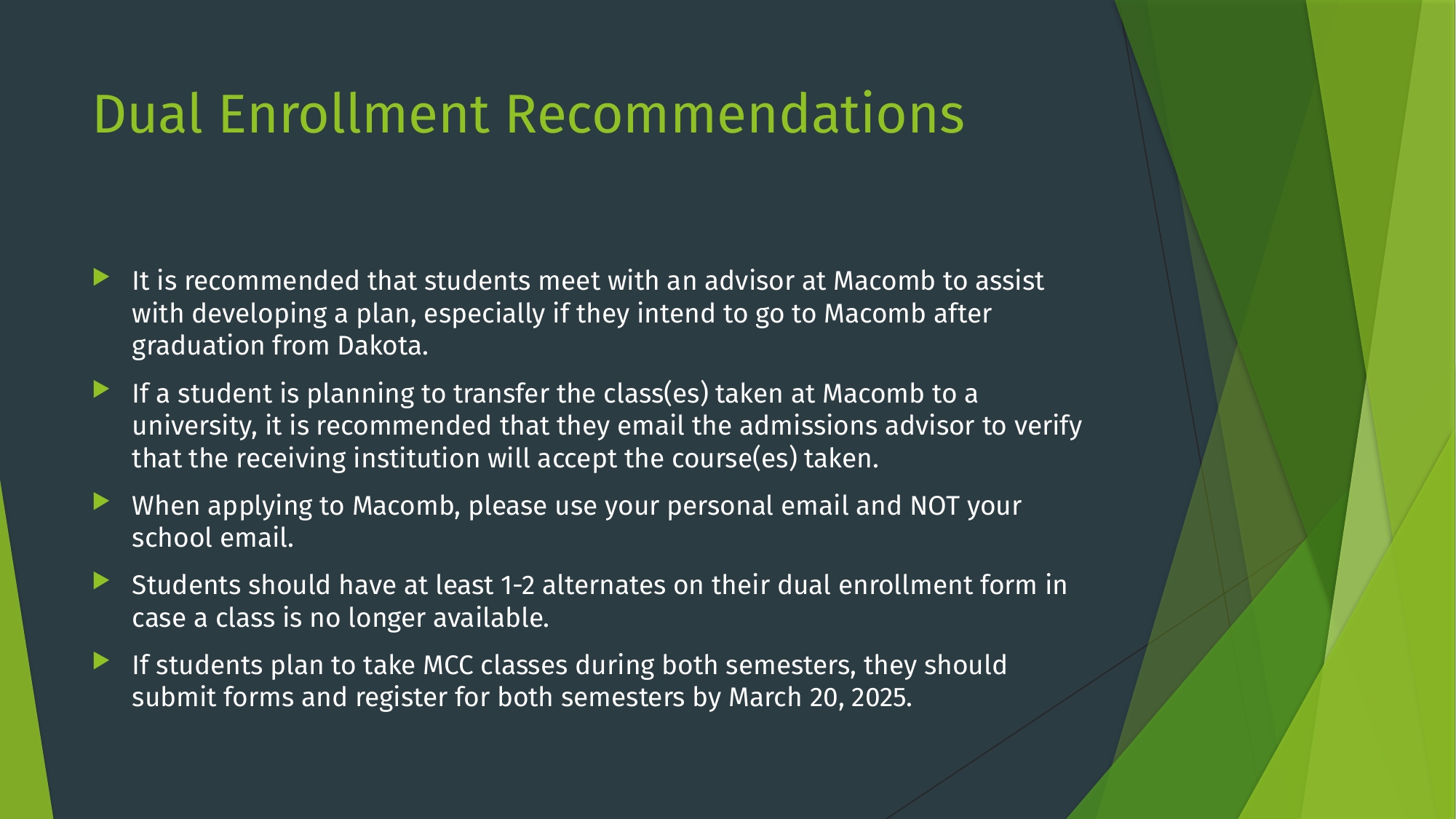

# Dual Enrollment Recommendations
It is recommended that students meet with an advisor at Macomb to assist with developing a plan, especially if they intend to go to Macomb after graduation from Dakota.
If a student is planning to transfer the class(es) taken at Macomb to a university, it is recommended that they email the admissions advisor to verify that the receiving institution will accept the course(es) taken.
When applying to Macomb, please use your personal email and NOT your school email.
Students should have at least 1-2 alternates on their dual enrollment form in case a class is no longer available.
If students plan to take MCC classes during both semesters, they should submit forms and register for both semesters by March 20, 2025.